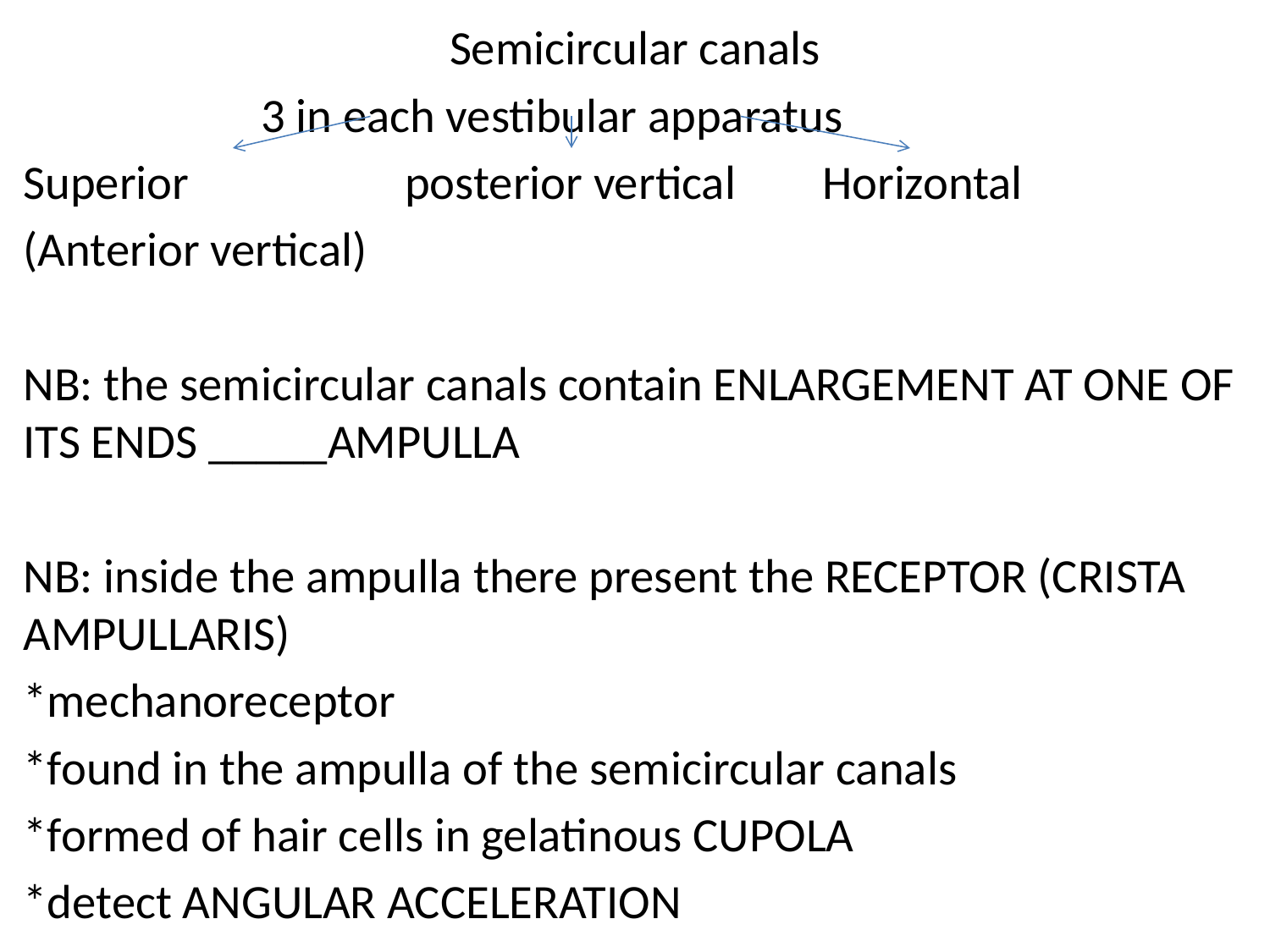

Semicircular canals
                      3 in each vestibular apparatus
Superior                    posterior vertical        Horizontal
(Anterior vertical)

NB: the semicircular canals contain ENLARGEMENT AT ONE OF ITS ENDS _____AMPULLA

NB: inside the ampulla there present the RECEPTOR (CRISTA AMPULLARIS)
*mechanoreceptor
*found in the ampulla of the semicircular canals
*formed of hair cells in gelatinous CUPOLA
*detect ANGULAR ACCELERATION
#